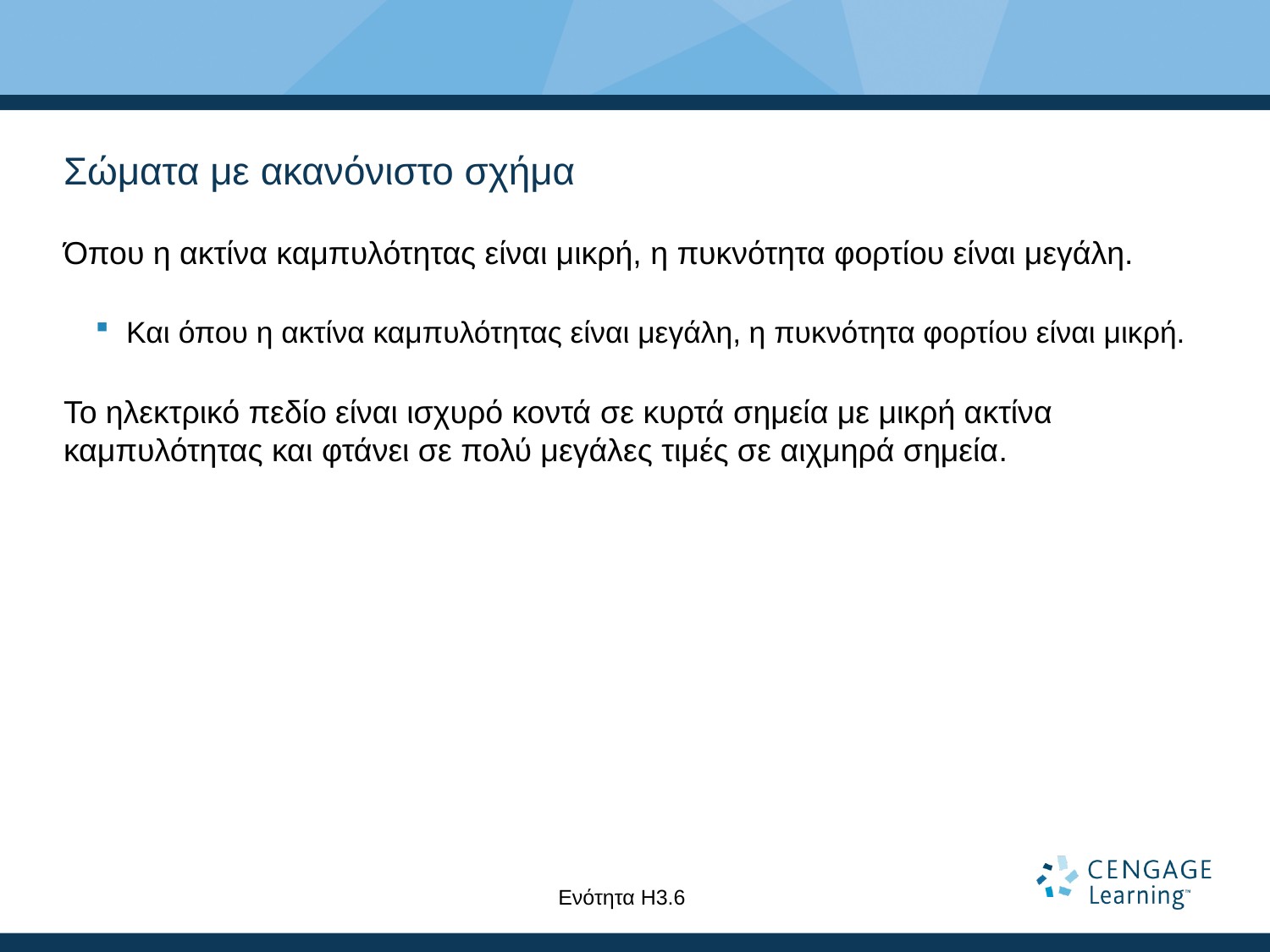

# Σώματα με ακανόνιστο σχήμα
Όπου η ακτίνα καμπυλότητας είναι μικρή, η πυκνότητα φορτίου είναι μεγάλη.
Και όπου η ακτίνα καμπυλότητας είναι μεγάλη, η πυκνότητα φορτίου είναι μικρή.
Το ηλεκτρικό πεδίο είναι ισχυρό κοντά σε κυρτά σημεία με μικρή ακτίνα καμπυλότητας και φτάνει σε πολύ μεγάλες τιμές σε αιχμηρά σημεία.
Ενότητα Η3.6